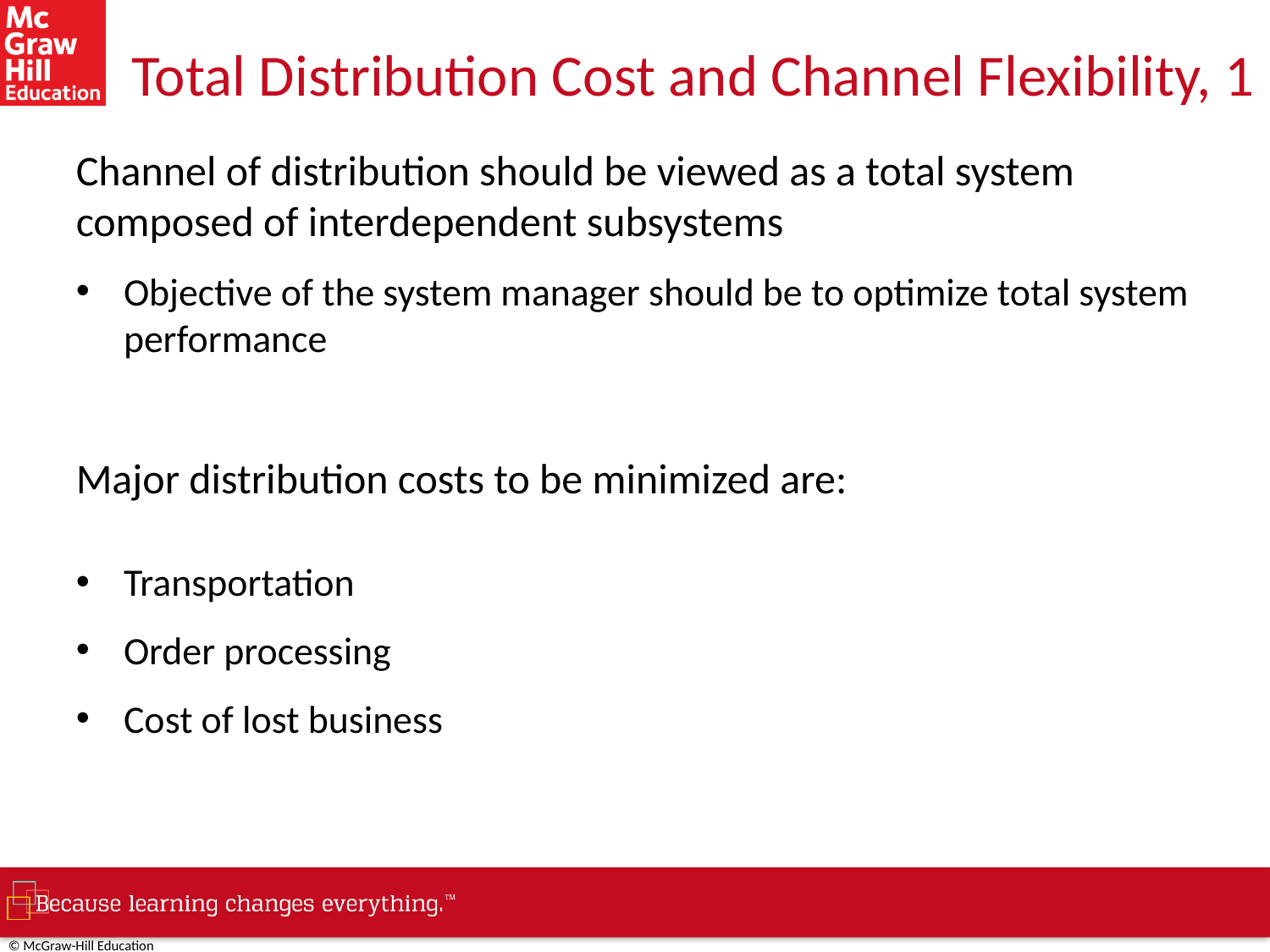

# Total Distribution Cost and Channel Flexibility, 1
Channel of distribution should be viewed as a total system composed of interdependent subsystems
Objective of the system manager should be to optimize total system performance

Major distribution costs to be minimized are:

Transportation
Order processing
Cost of lost business